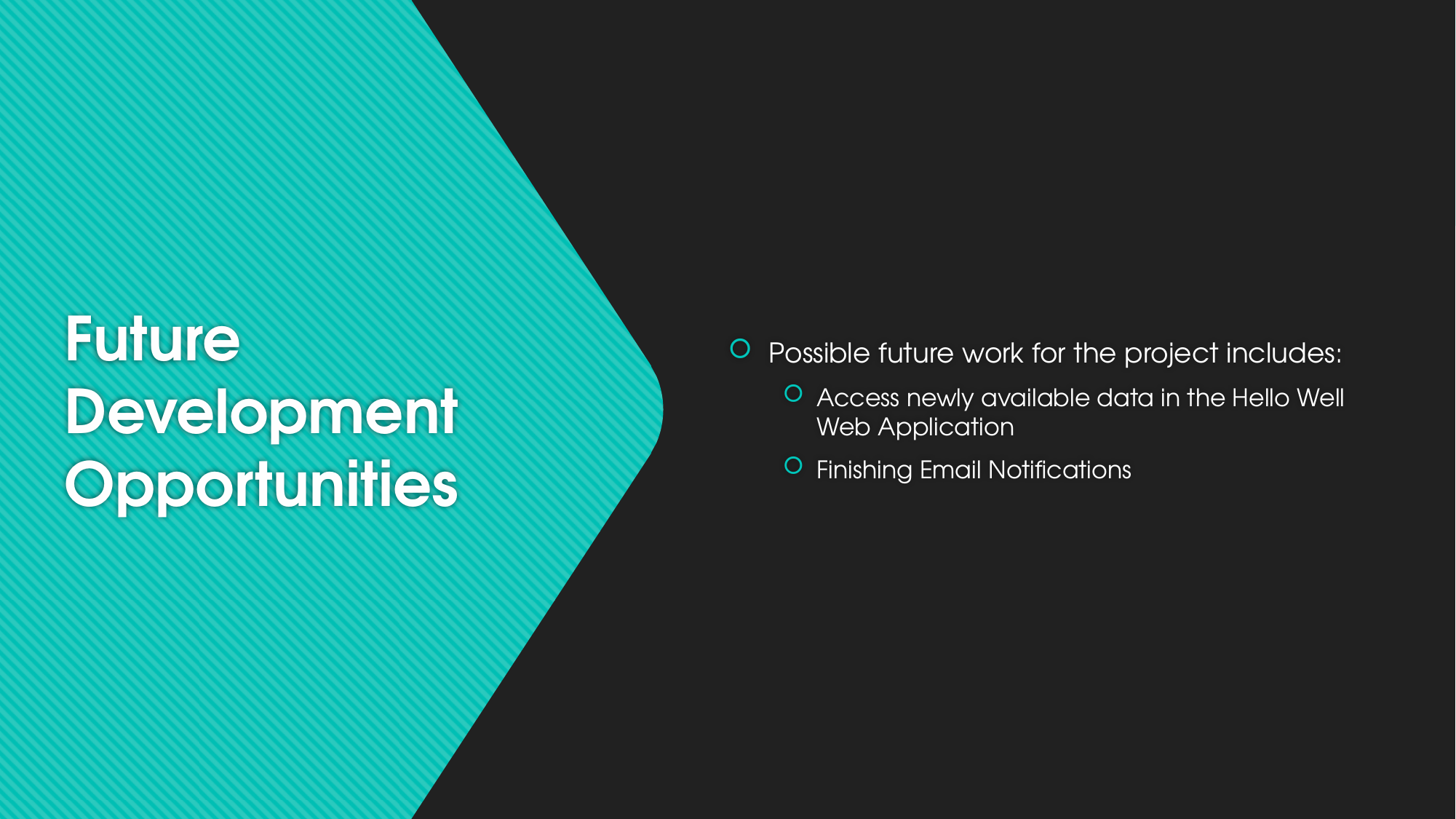

Possible future work for the project includes:
Access newly available data in the Hello Well Web Application
Finishing Email Notifications
# Future Development Opportunities